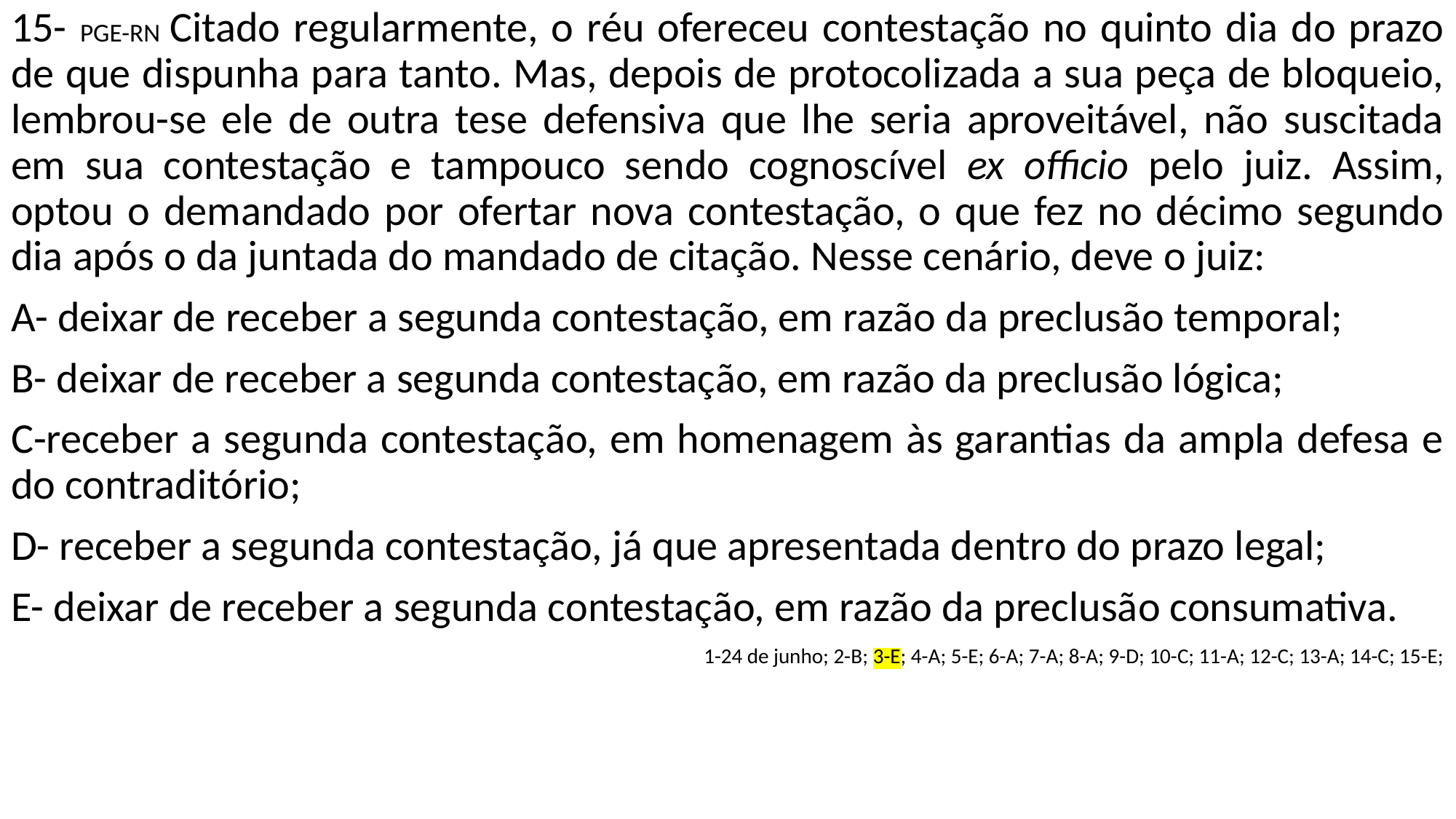

15- PGE-RN Citado regularmente, o réu ofereceu contestação no quinto dia do prazo de que dispunha para tanto. Mas, depois de protocolizada a sua peça de bloqueio, lembrou-se ele de outra tese defensiva que lhe seria aproveitável, não suscitada em sua contestação e tampouco sendo cognoscível ex officio pelo juiz. Assim, optou o demandado por ofertar nova contestação, o que fez no décimo segundo dia após o da juntada do mandado de citação. Nesse cenário, deve o juiz:
A- deixar de receber a segunda contestação, em razão da preclusão temporal;
B- deixar de receber a segunda contestação, em razão da preclusão lógica;
C-receber a segunda contestação, em homenagem às garantias da ampla defesa e do contraditório;
D- receber a segunda contestação, já que apresentada dentro do prazo legal;
E- deixar de receber a segunda contestação, em razão da preclusão consumativa.
1-24 de junho; 2-B; 3-E; 4-A; 5-E; 6-A; 7-A; 8-A; 9-D; 10-C; 11-A; 12-C; 13-A; 14-C; 15-E;